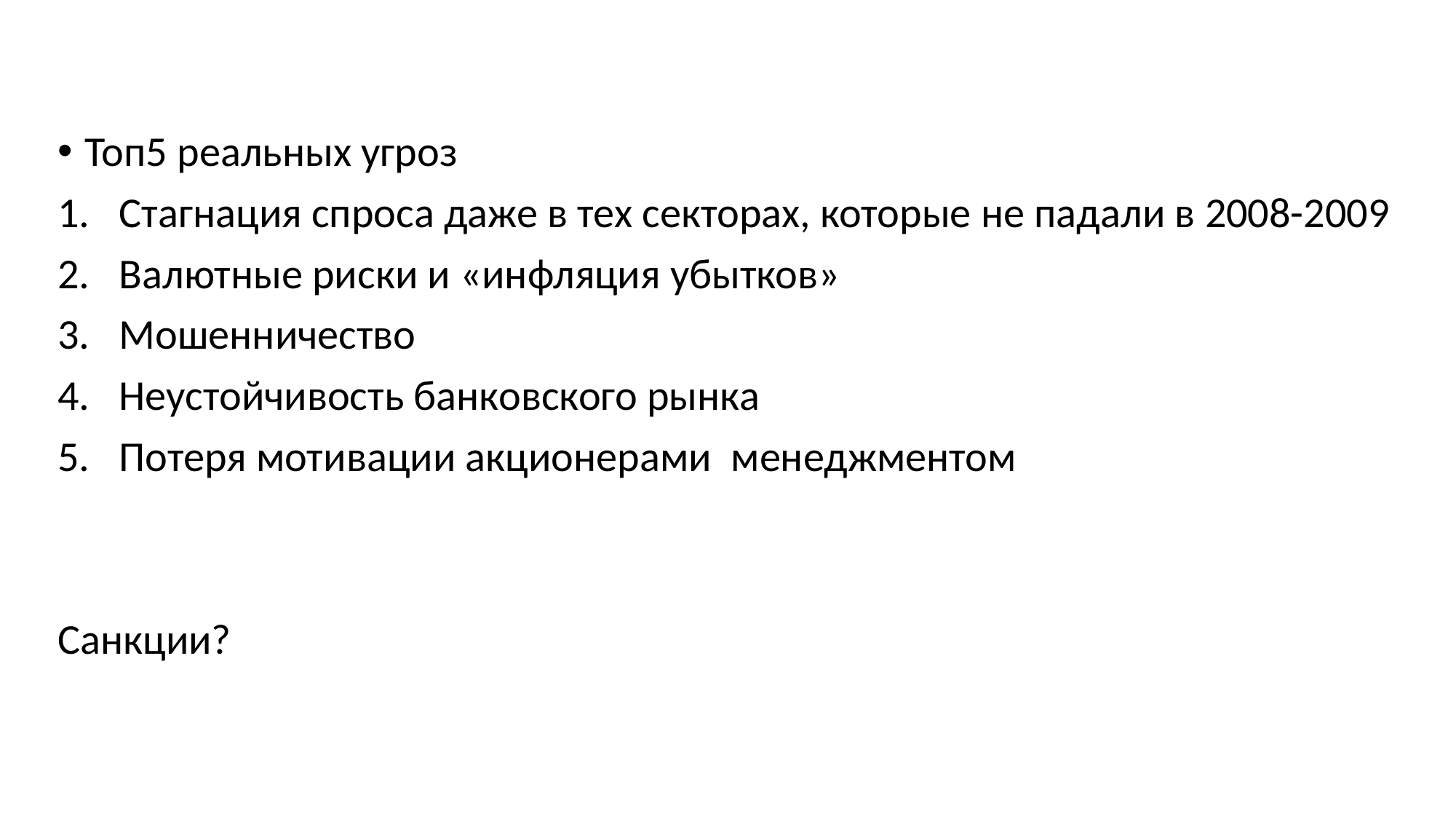

Топ5 реальных угроз
Стагнация спроса даже в тех секторах, которые не падали в 2008-2009
Валютные риски и «инфляция убытков»
Мошенничество
Неустойчивость банковского рынка
Потеря мотивации акционерами  менеджментом

Санкции?